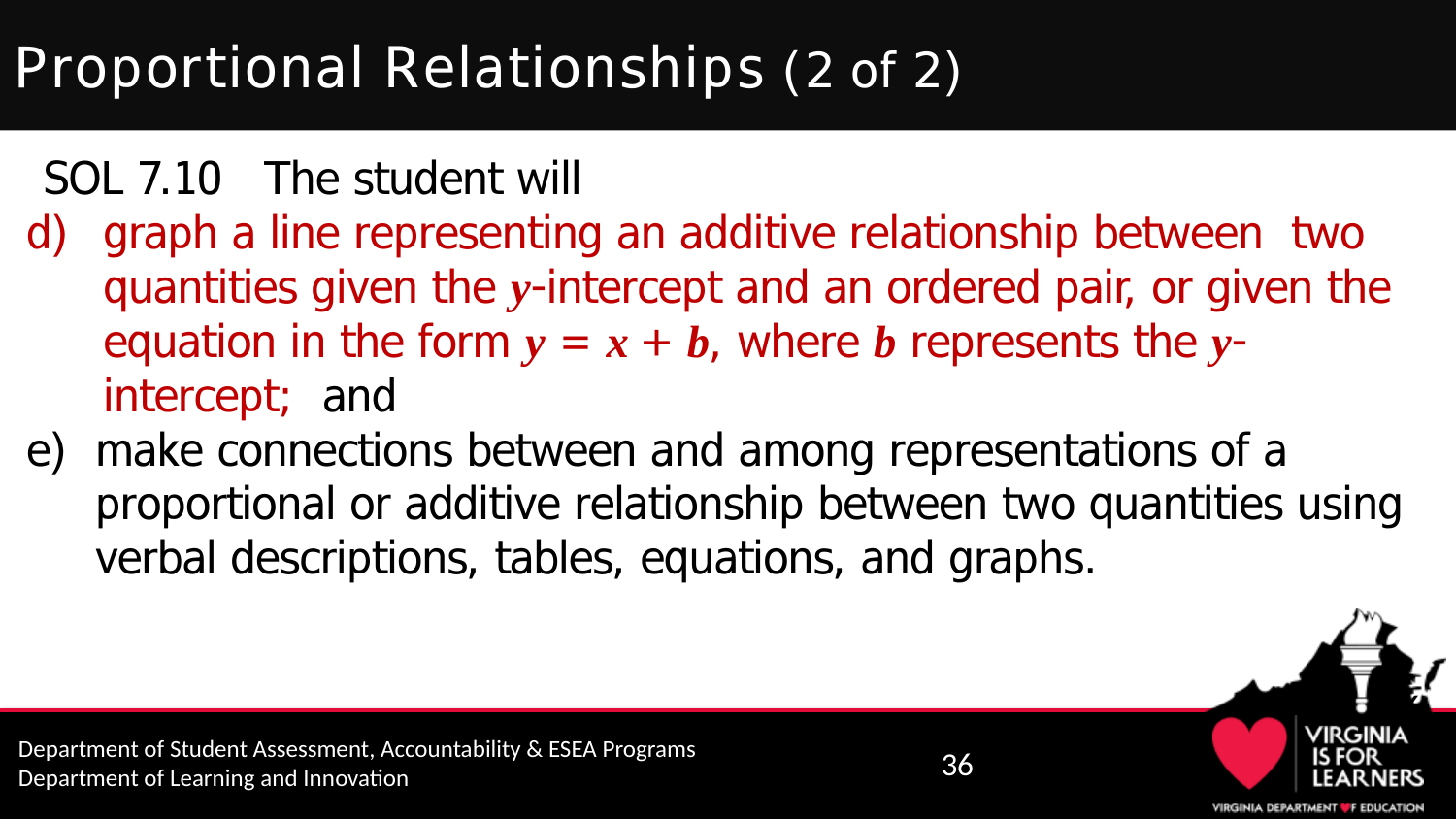

# Proportional Relationships (2 of 2)
SOL 7.10   The student will
graph a line representing an additive relationship between  two quantities given the y-intercept and an ordered pair, or given the equation in the form y = x + b, where b represents the y-intercept;  and
e)  make connections between and among representations of a   proportional or additive relationship between two quantities using verbal descriptions, tables, equations, and graphs.

36